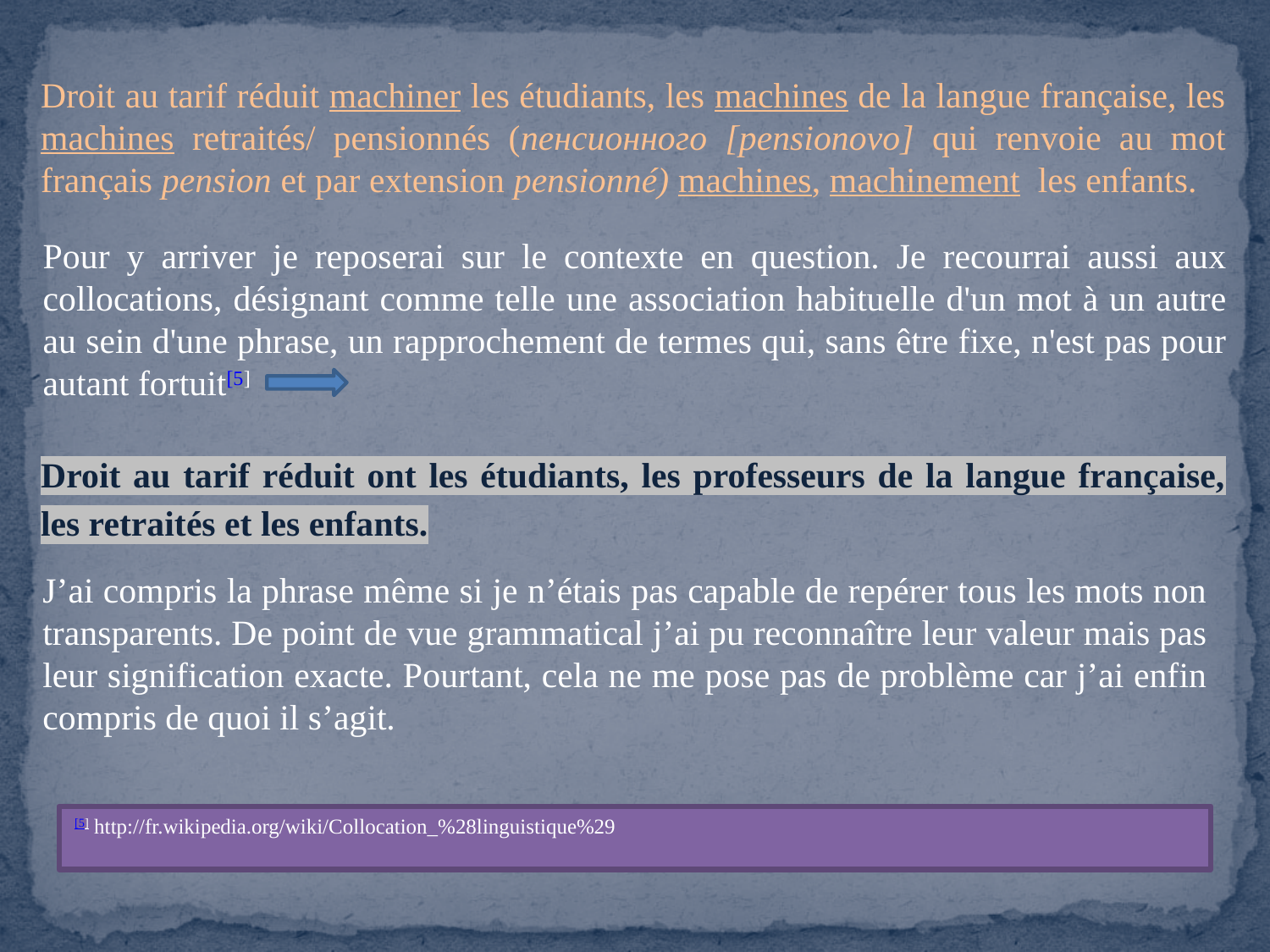

Droit au tarif réduit machiner les étudiants, les machines de la langue française, les machines retraités/ pensionnés (пенсионного [pensionovo] qui renvoie au mot français pension et par extension pensionné) machines, machinement  les enfants.
Pour y arriver je reposerai sur le contexte en question. Je recourrai aussi aux collocations, désignant comme telle une association habituelle d'un mot à un autre au sein d'une phrase, un rapprochement de termes qui, sans être fixe, n'est pas pour autant fortuit[5]

Droit au tarif réduit ont les étudiants, les professeurs de la langue française, les retraités et les enfants.
J’ai compris la phrase même si je n’étais pas capable de repérer tous les mots non transparents. De point de vue grammatical j’ai pu reconnaître leur valeur mais pas leur signification exacte. Pourtant, cela ne me pose pas de problème car j’ai enfin compris de quoi il s’agit.

 [5] http://fr.wikipedia.org/wiki/Collocation_%28linguistique%29